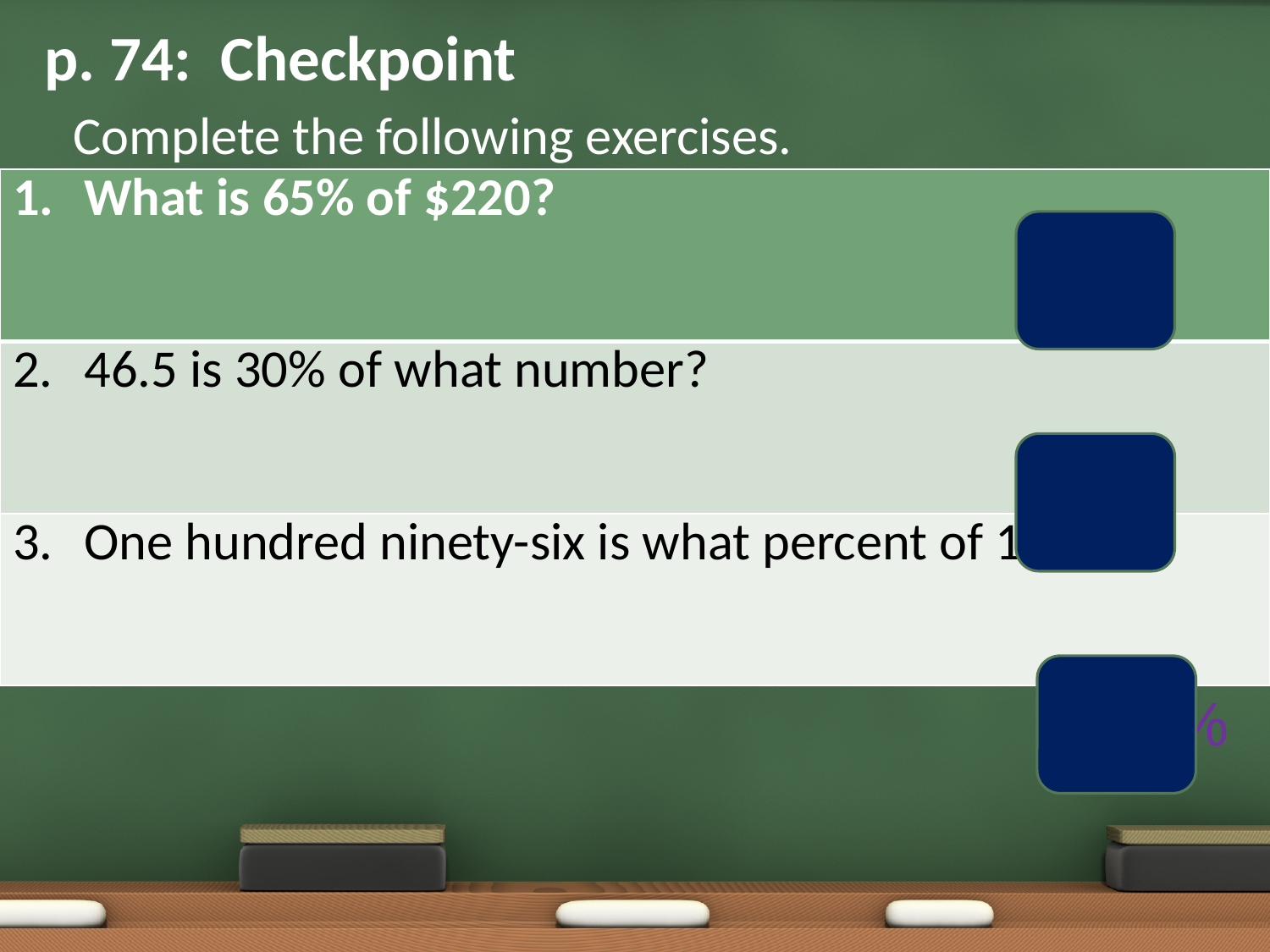

# p. 74:  Checkpoint
Complete the following exercises.
| What is 65% of $220? |
| --- |
| 46.5 is 30% of what number? |
| One hundred ninety-six is what percent of 140? |
$143

155
140%